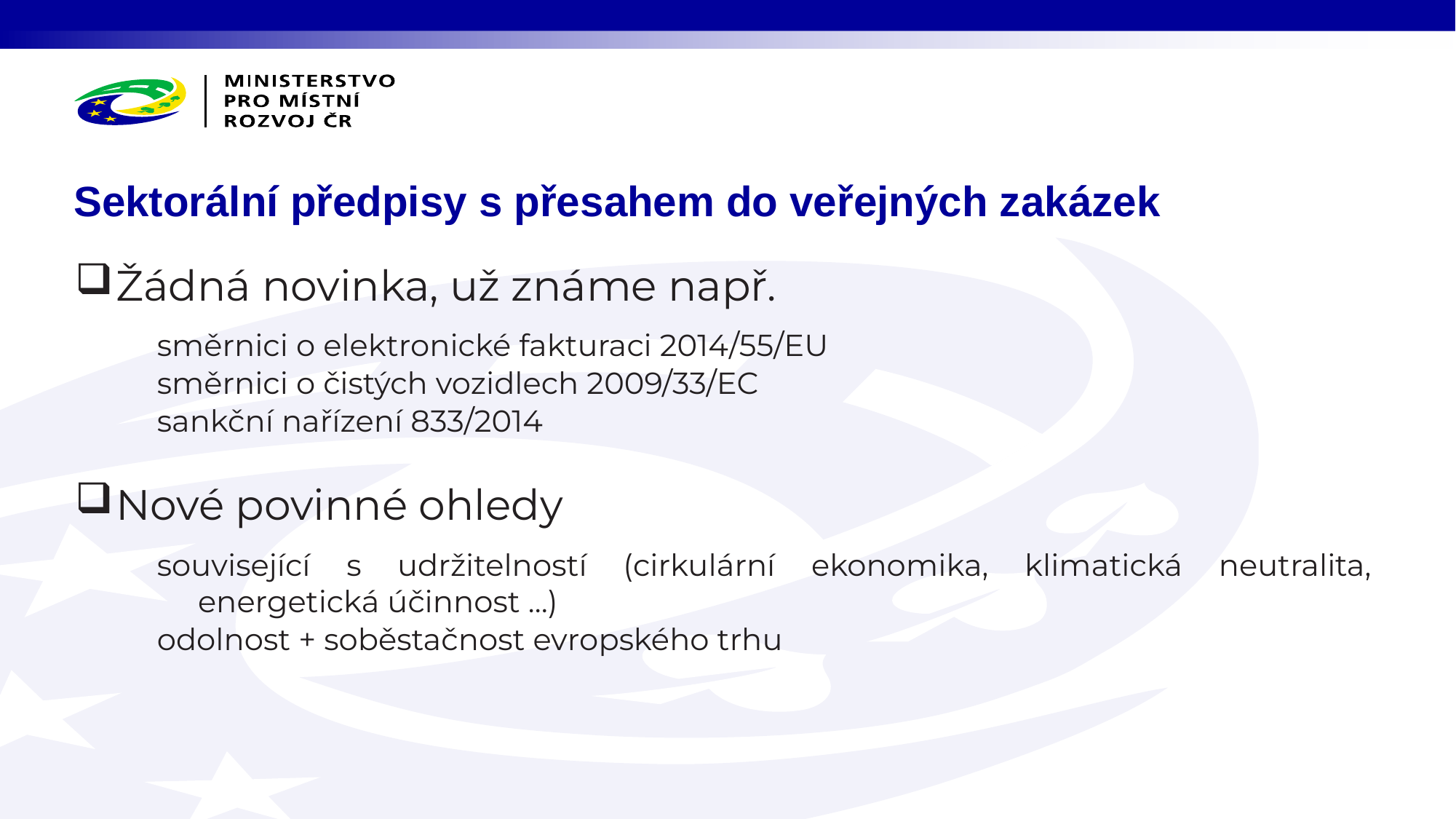

# Sektorální předpisy s přesahem do veřejných zakázek
Žádná novinka, už známe např.
směrnici o elektronické fakturaci 2014/55/EU
směrnici o čistých vozidlech 2009/33/EC
sankční nařízení 833/2014

Nové povinné ohledy
související s udržitelností (cirkulární ekonomika, klimatická neutralita, energetická účinnost …)
odolnost + soběstačnost evropského trhu